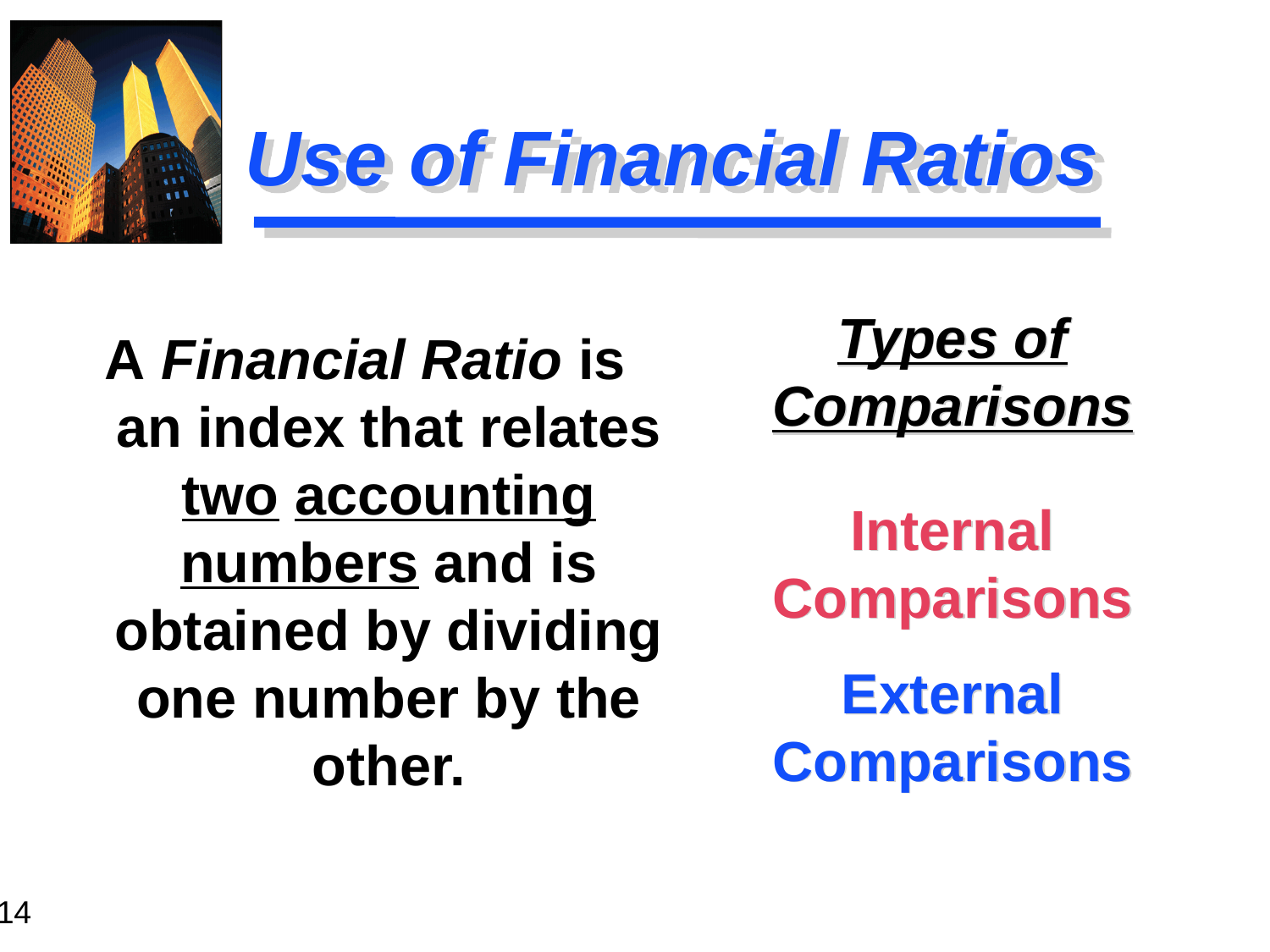

# Use of Financial Ratios

Types of Comparisons
Internal Comparisons
External Comparisons
A Financial Ratio is an index that relates two accounting numbers and is obtained by dividing one number by the other.